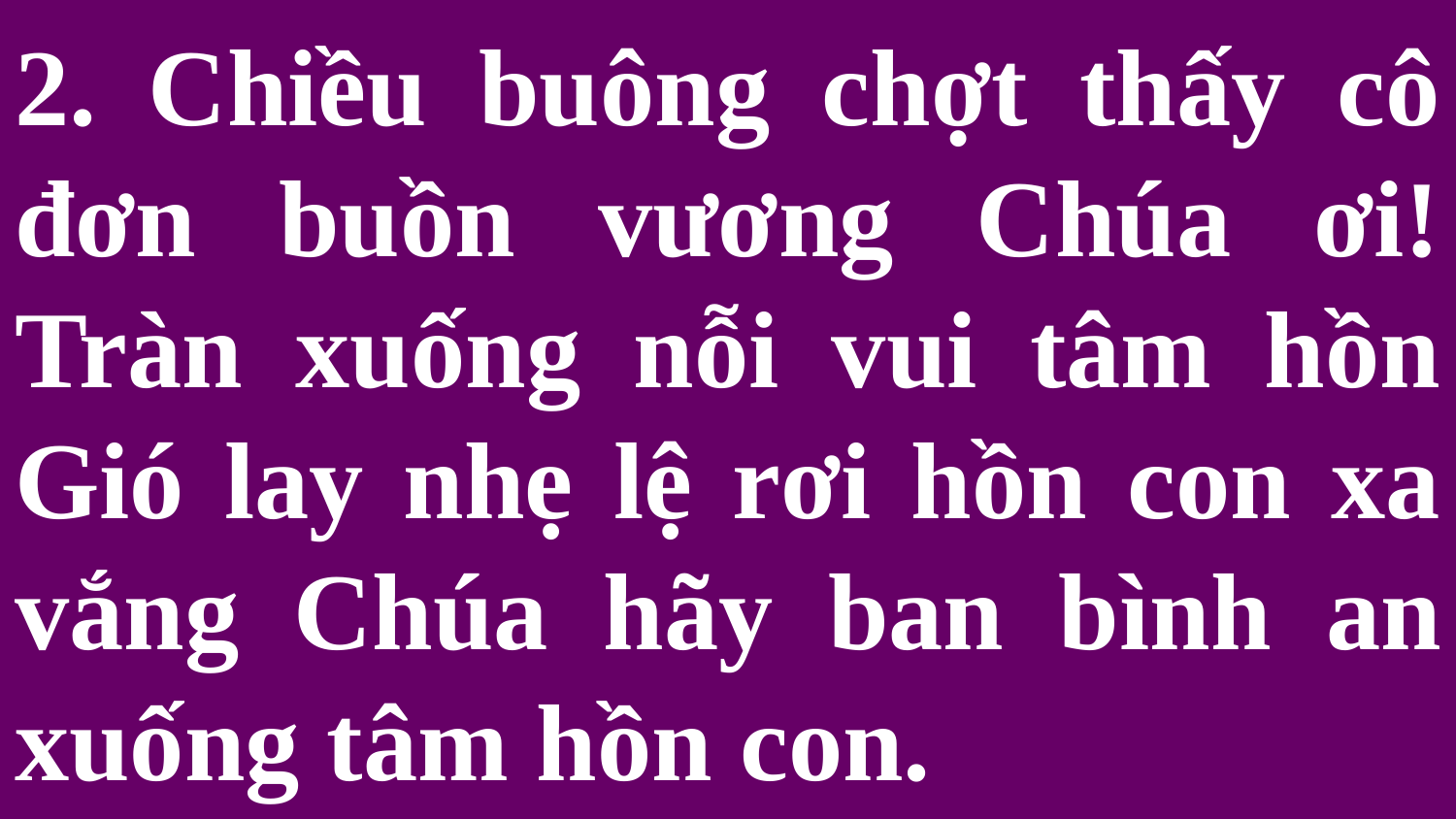

# 2. Chiều buông chợt thấy cô đơn buồn vương Chúa ơi! Tràn xuống nỗi vui tâm hồn Gió lay nhẹ lệ rơi hồn con xa vắng Chúa hãy ban bình an xuống tâm hồn con.